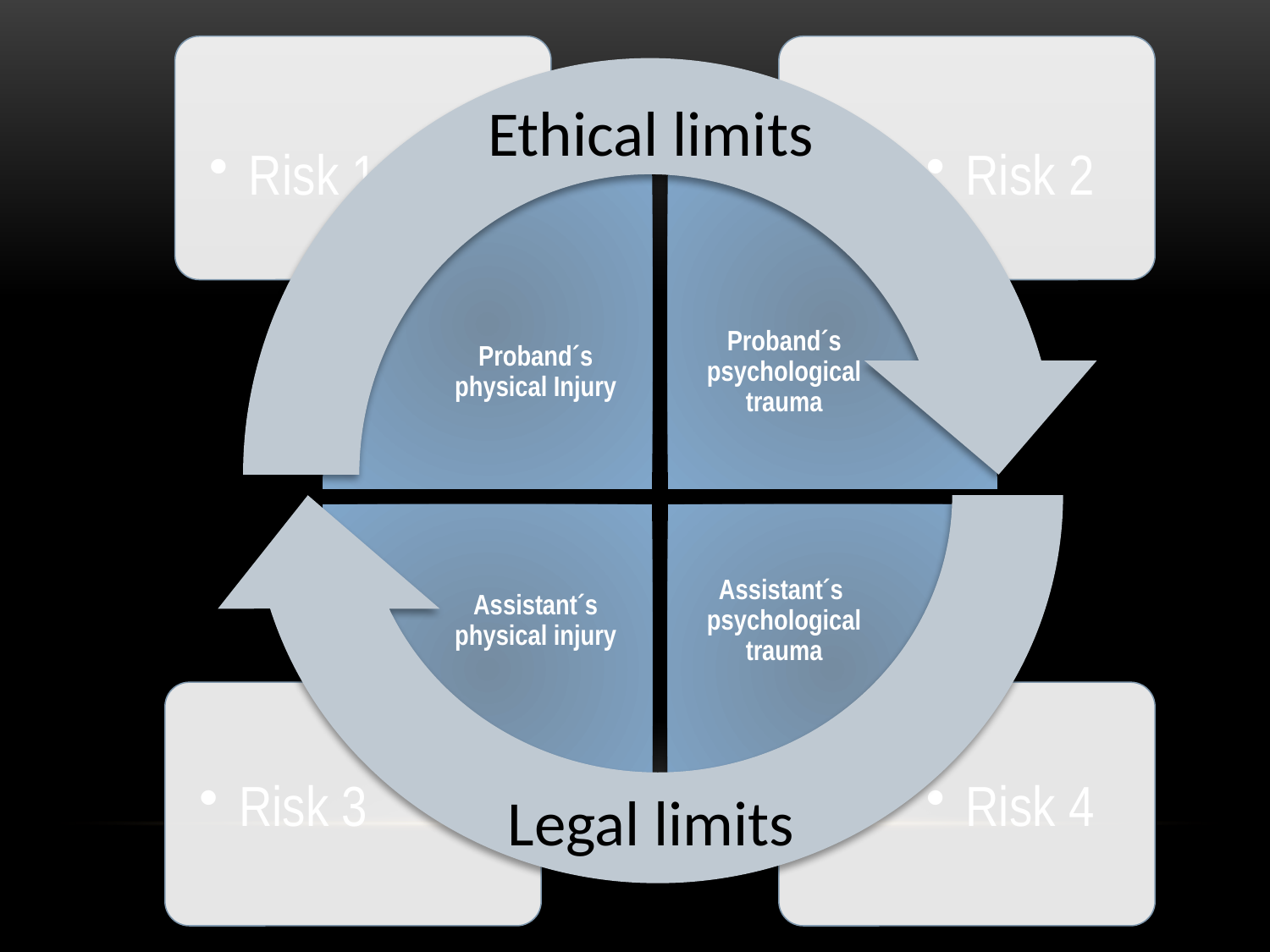

Risk 4
Risk 3

Risk 2

Risk 1
Proband´s physical Injury
Proband´s psychological trauma
Assistant´s  psychological trauma
Assistant´s physical injury
Ethical limits
Legal limits